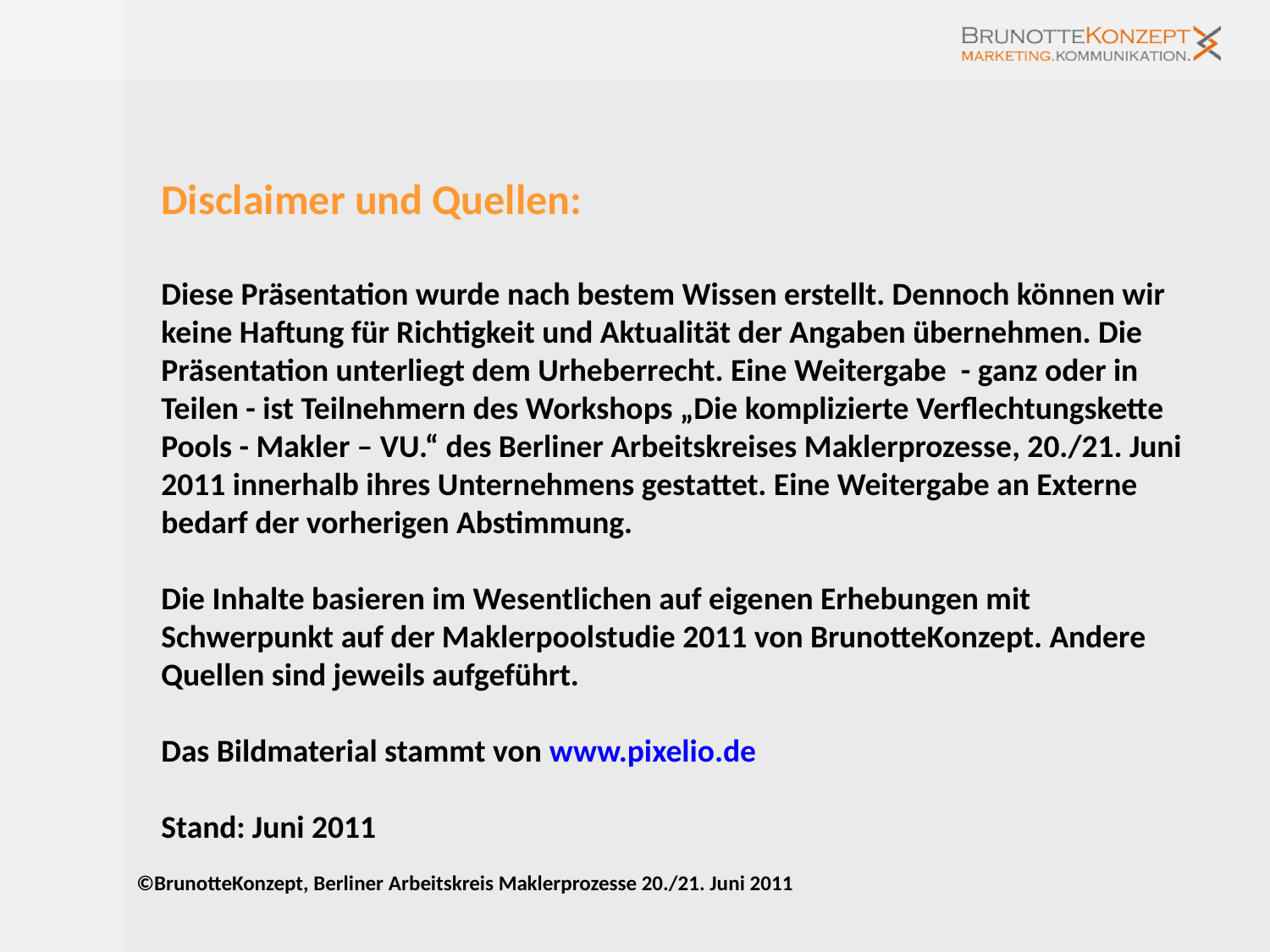

Disclaimer und Quellen:

Diese Präsentation wurde nach bestem Wissen erstellt. Dennoch können wir keine Haftung für Richtigkeit und Aktualität der Angaben übernehmen. Die Präsentation unterliegt dem Urheberrecht. Eine Weitergabe  - ganz oder in Teilen - ist Teilnehmern des Workshops „Die komplizierte Verflechtungskette
Pools - Makler – VU.“ des Berliner Arbeitskreises Maklerprozesse, 20./21. Juni 2011 innerhalb ihres Unternehmens gestattet. Eine Weitergabe an Externe bedarf der vorherigen Abstimmung.

Die Inhalte basieren im Wesentlichen auf eigenen Erhebungen mit Schwerpunkt auf der Maklerpoolstudie 2011 von BrunotteKonzept. Andere Quellen sind jeweils aufgeführt.

Das Bildmaterial stammt von www.pixelio.de

Stand: Juni 2011

©BrunotteKonzept, Berliner Arbeitskreis Maklerprozesse 20./21. Juni 2011